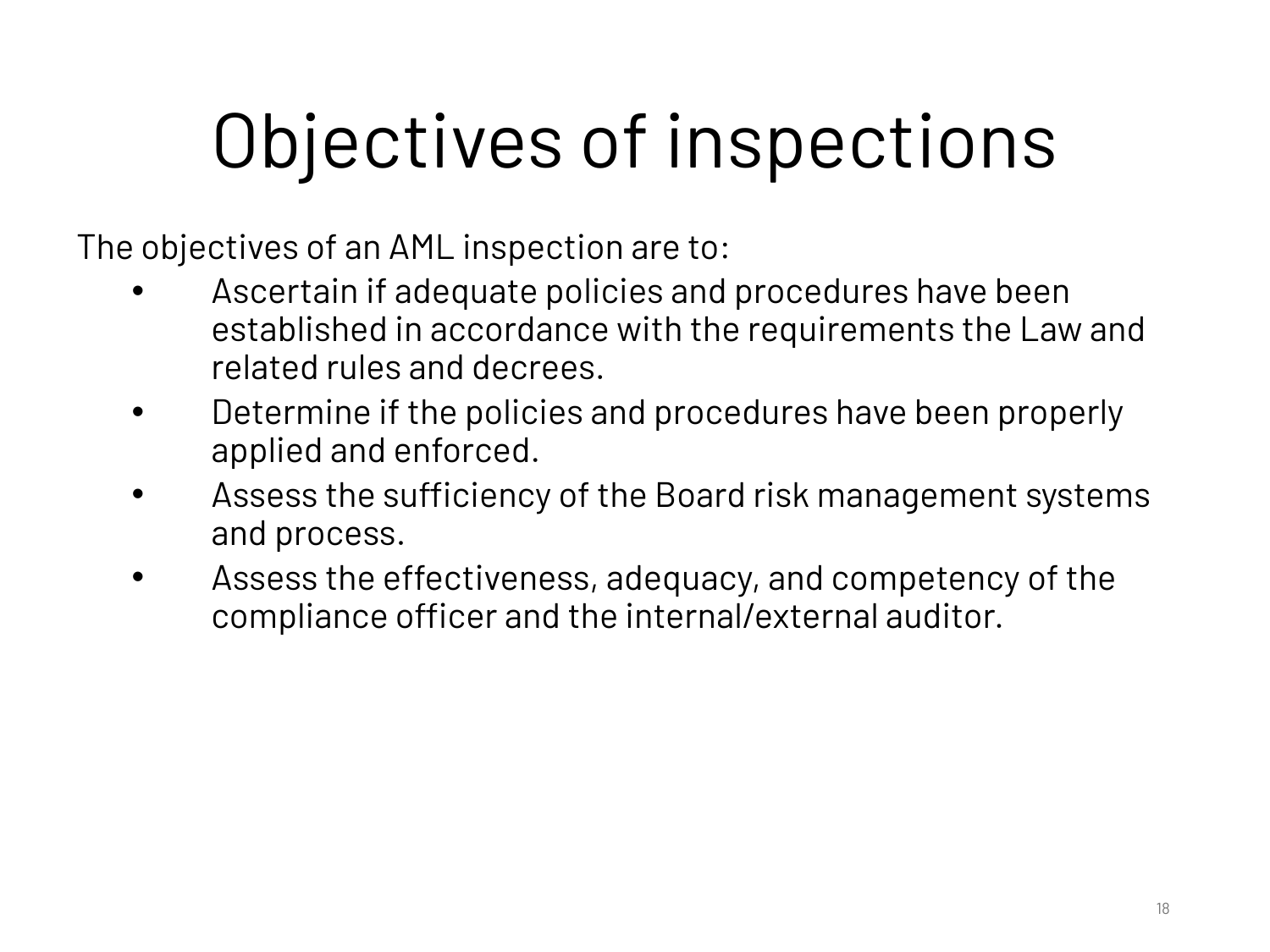

# Objectives of inspections
The objectives of an AML inspection are to:
Ascertain if adequate policies and procedures have been established in accordance with the requirements the Law and related rules and decrees.
Determine if the policies and procedures have been properly applied and enforced.
Assess the sufficiency of the Board risk management systems and process.
Assess the effectiveness, adequacy, and competency of the compliance officer and the internal/external auditor.
18